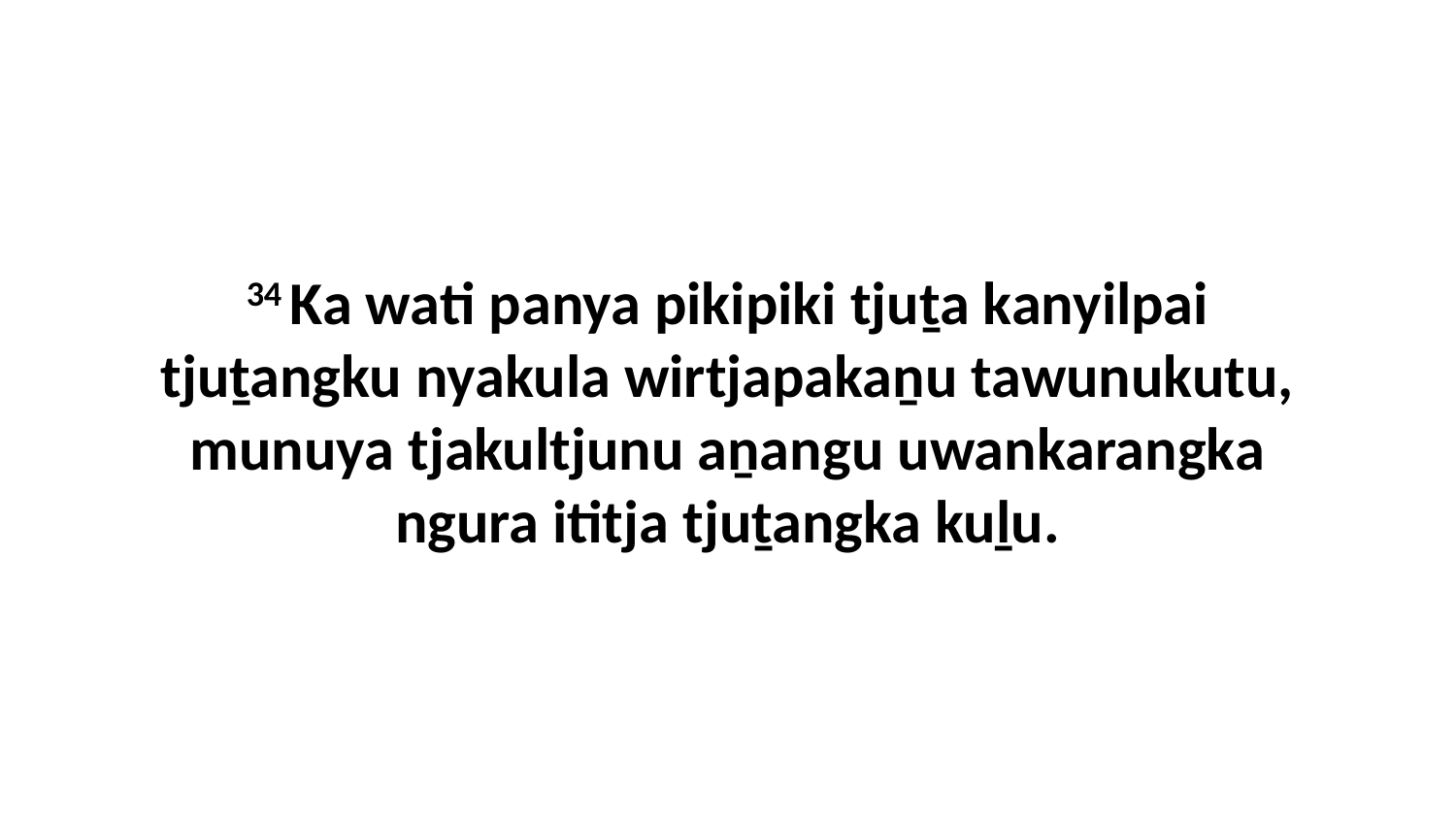

34 Ka wati panya pikipiki tjuṯa kanyilpai tjuṯangku nyakula wirtjapakaṉu tawunukutu, munuya tjakultjunu aṉangu uwankarangka ngura ititja tjuṯangka kuḻu.